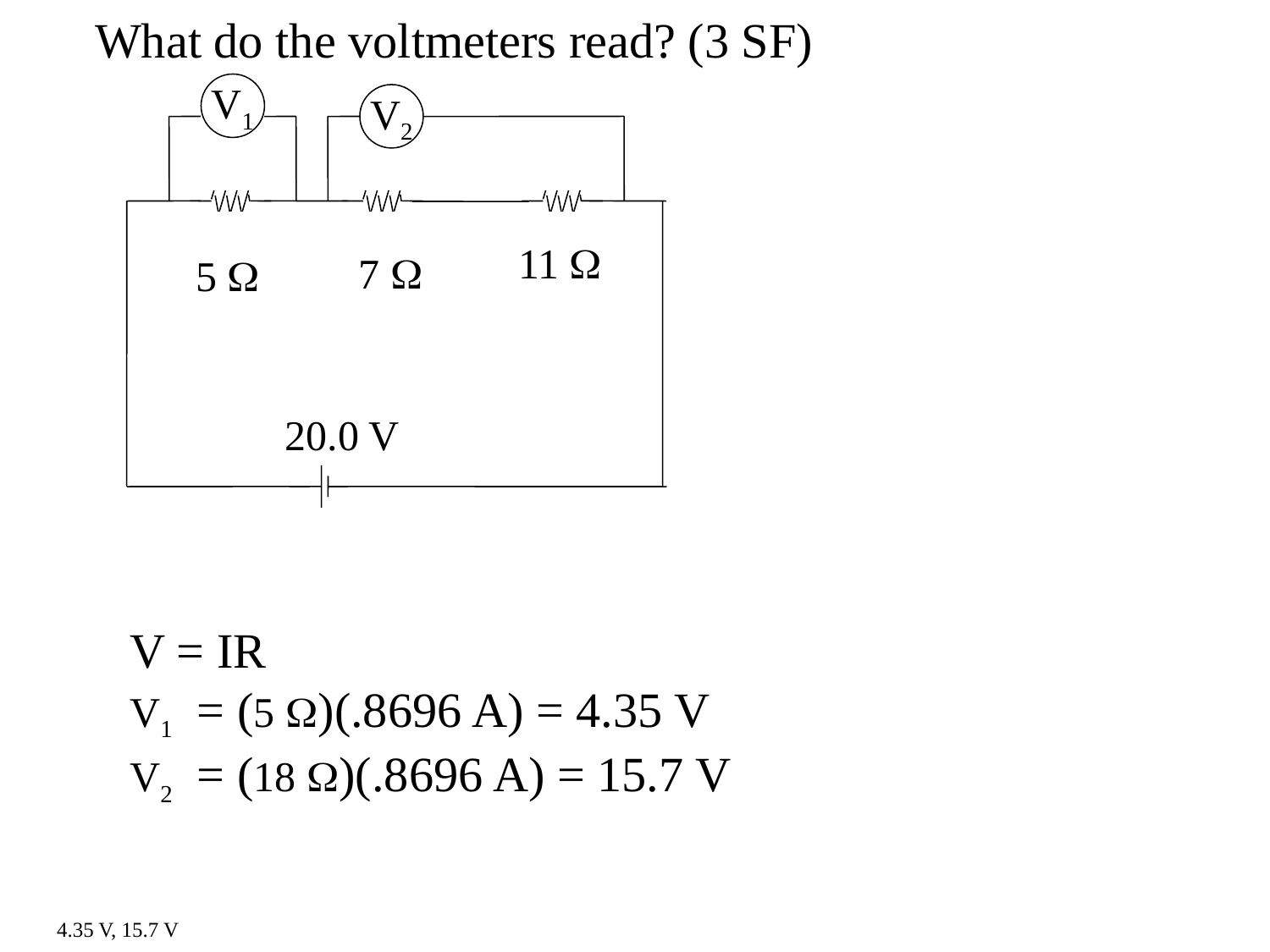

What do the voltmeters read? (3 SF)

V1
V2

11 Ω
7 Ω
5 Ω

20.0 V

V = IR
V1  = (5 Ω)(.8696 A) = 4.35 V
V2  = (18 Ω)(.8696 A) = 15.7 V
4.35 V, 15.7 V